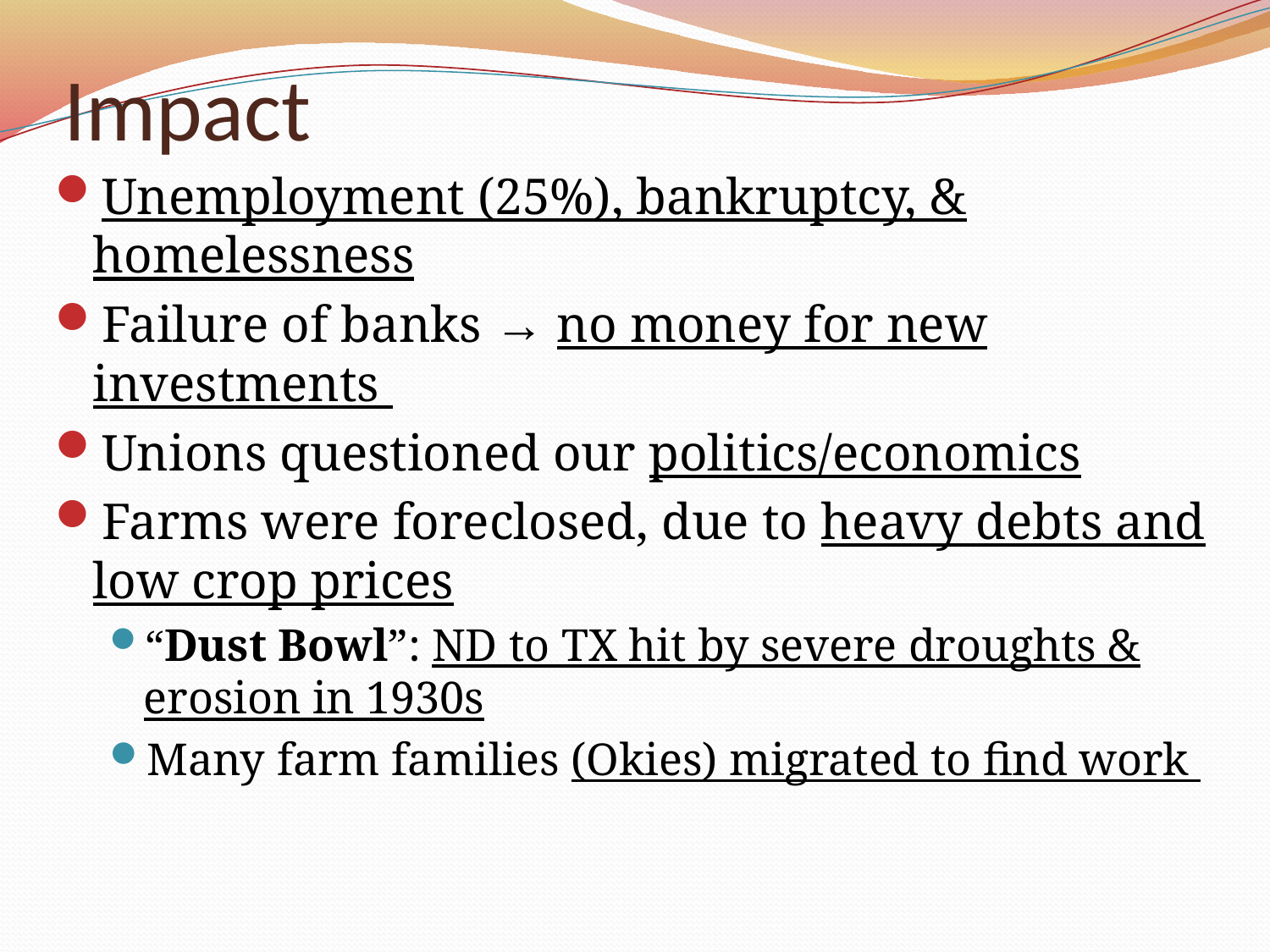

# Impact
Unemployment (25%), bankruptcy, & homelessness
Failure of banks → no money for new investments
Unions questioned our politics/economics
Farms were foreclosed, due to heavy debts and low crop prices
“Dust Bowl”: ND to TX hit by severe droughts & erosion in 1930s
Many farm families (Okies) migrated to find work